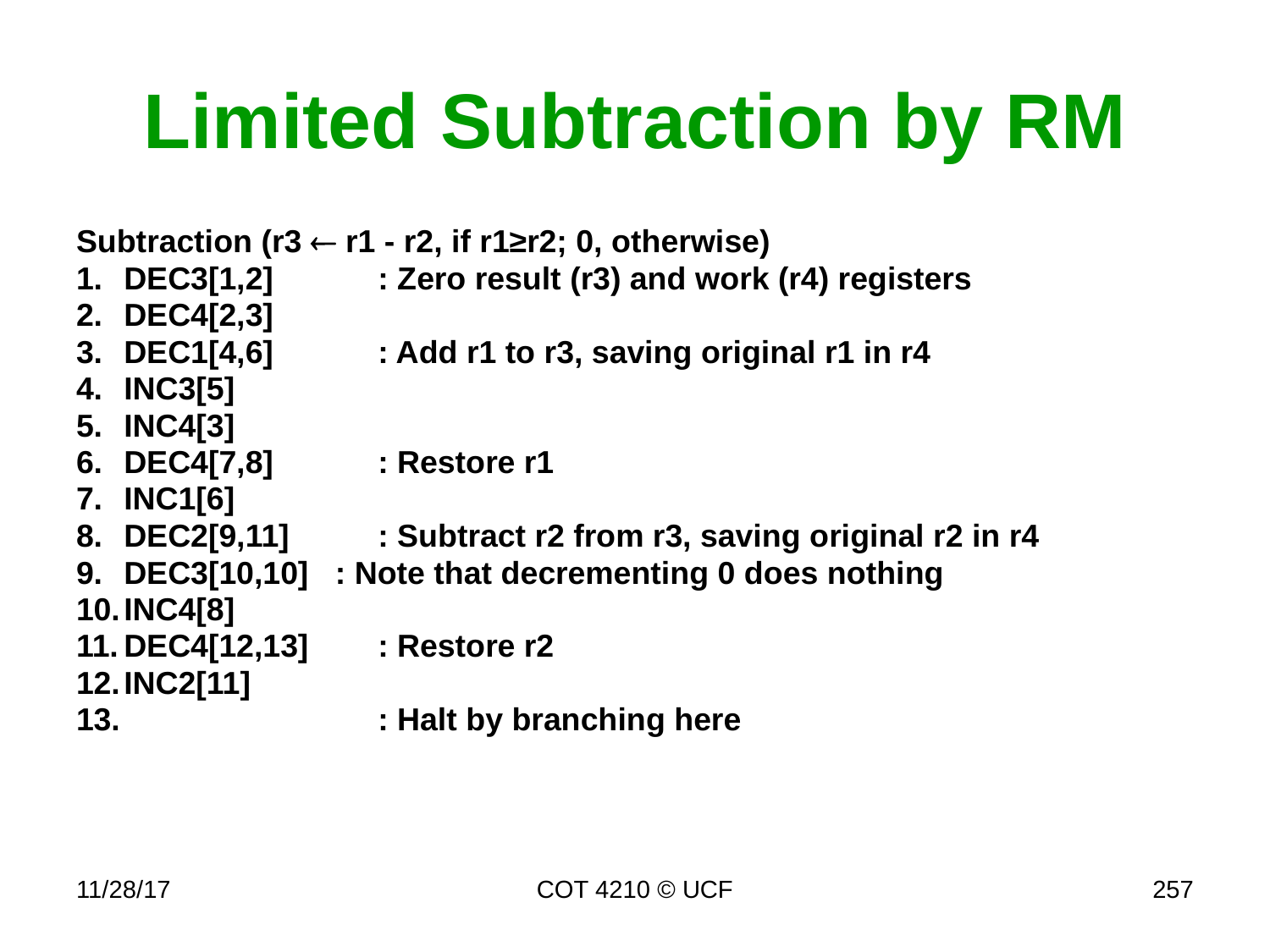

# Limited Subtraction by RM
Subtraction (r3 ← r1 - r2, if r1≥r2; 0, otherwise)
1.	DEC3[1,2]	: Zero result (r3) and work (r4) registers
2.	DEC4[2,3]
3.	DEC1[4,6]	: Add r1 to r3, saving original r1 in r4
4.	INC3[5]
5.	INC4[3]
6.	DEC4[7,8]	: Restore r1
7.	INC1[6]
8.	DEC2[9,11]	: Subtract r2 from r3, saving original r2 in r4
9.	DEC3[10,10]   : Note that decrementing 0 does nothing
10.	INC4[8]
11.	DEC4[12,13]	: Restore r2
12.	INC2[11]
13.			: Halt by branching here
11/28/17
COT 4210 © UCF
257